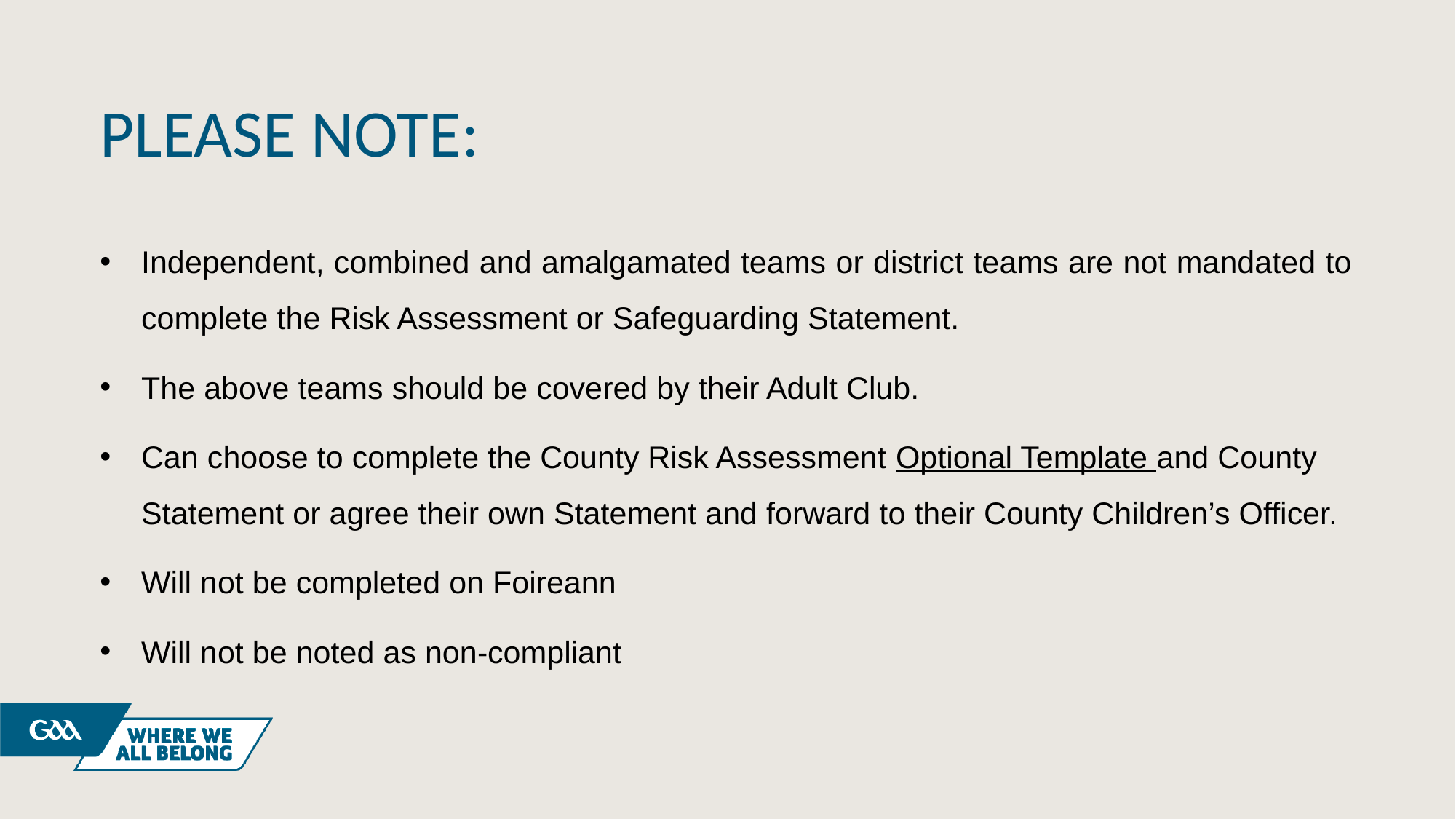

# Please note:
Independent, combined and amalgamated teams or district teams are not mandated to complete the Risk Assessment or Safeguarding Statement.
The above teams should be covered by their Adult Club.
Can choose to complete the County Risk Assessment Optional Template and County Statement or agree their own Statement and forward to their County Children’s Officer.
Will not be completed on Foireann
Will not be noted as non-compliant